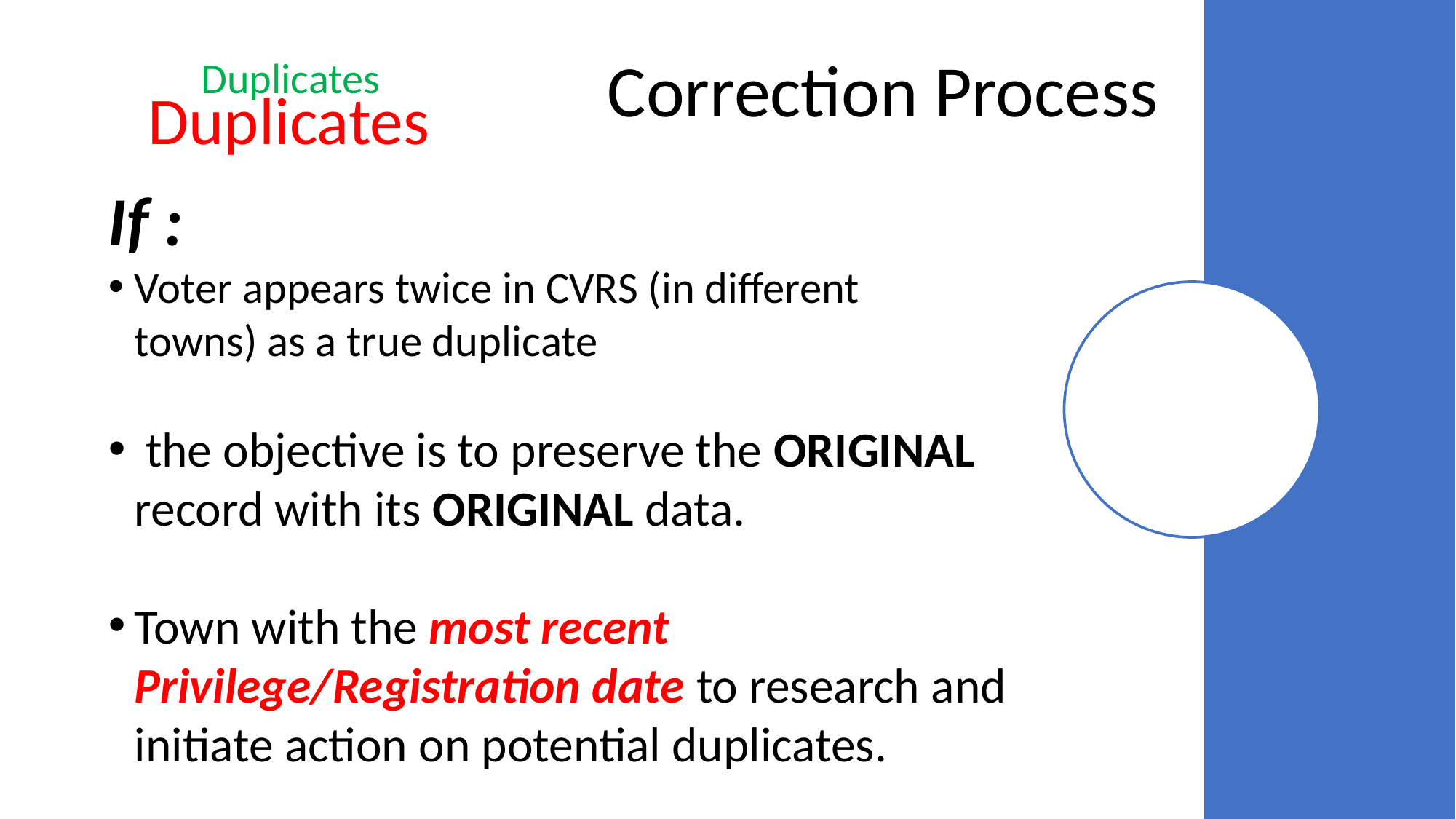

Correction Process

Duplicates
# Duplicates
If :
Voter appears twice in CVRS (in different                  towns) as a true duplicate

 the objective is to preserve the ORIGINAL record with its ORIGINAL data.

Town with the most recent Privilege/Registration date to research and initiate action on potential duplicates.